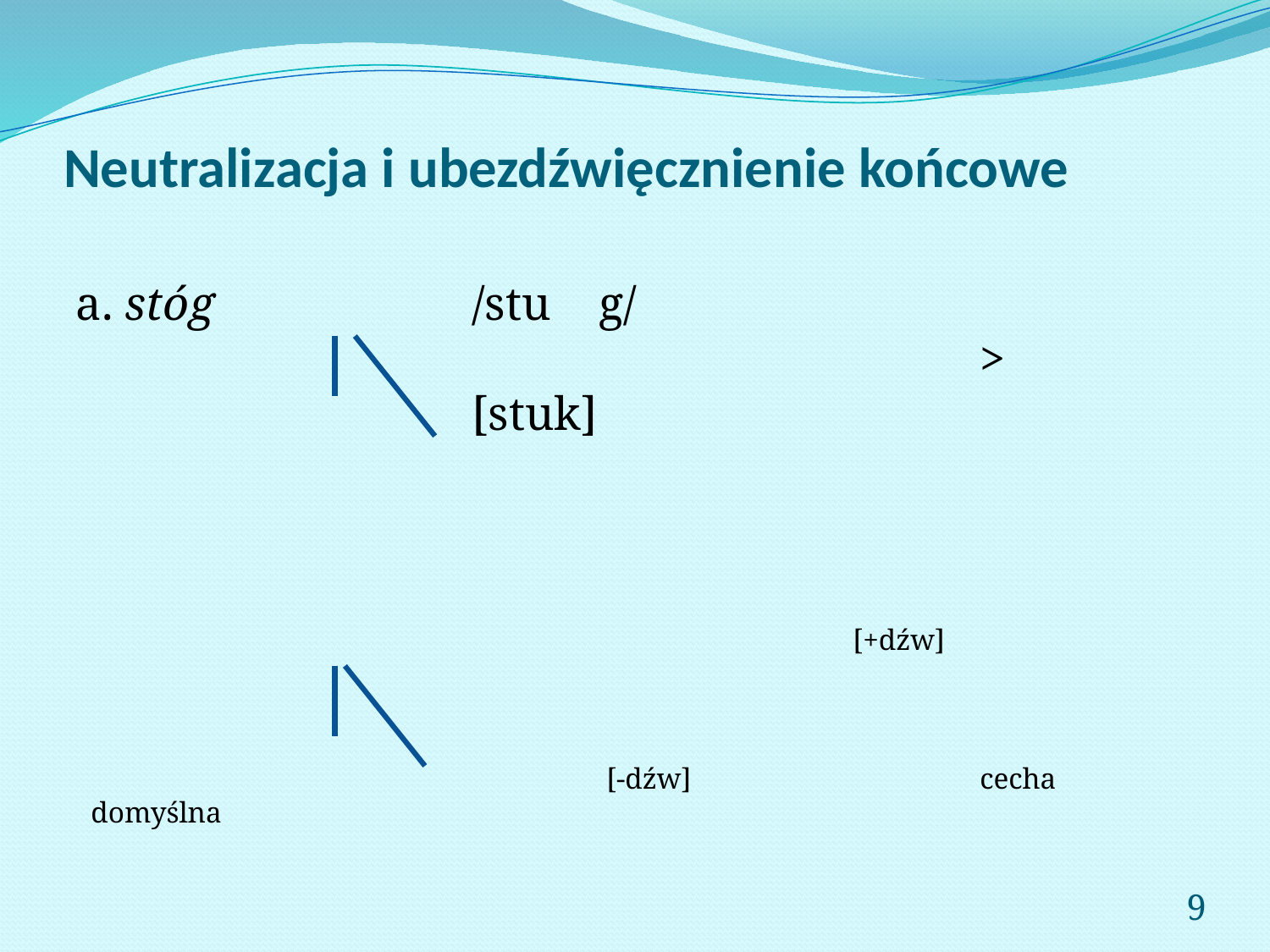

# Neutralizacja i ubezdźwięcznienie końcowe
a. stóg			/stu	g/											>				[stuk]

															[+dźw]
																					 [-dźw]			cecha domyślna

b. stuk			/stu	k/											>				[stuk]

															[-dźw]
																			 		[-dźw]			cecha domyślna
9